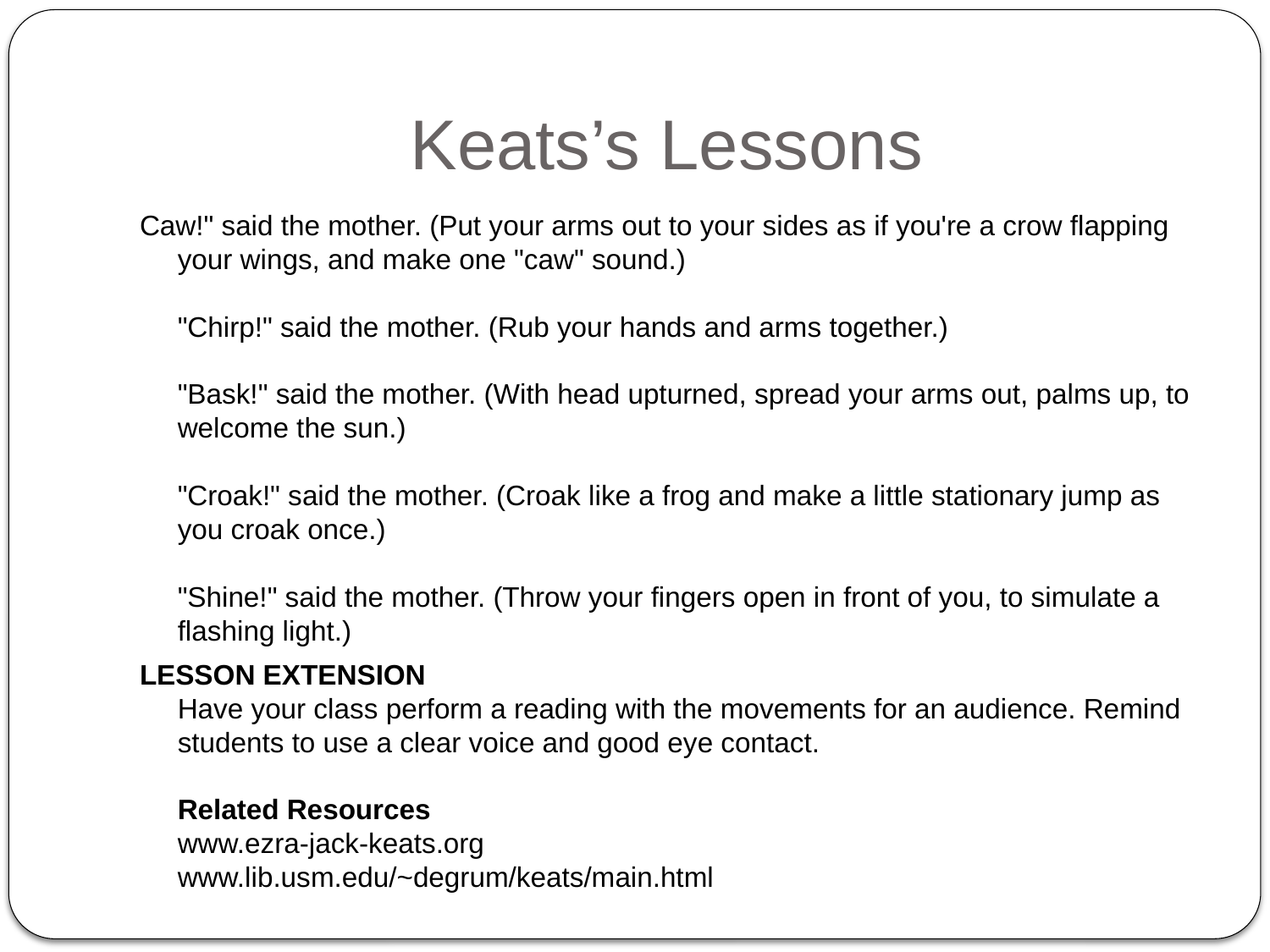

# Keats’s Lessons
Caw!" said the mother. (Put your arms out to your sides as if you're a crow flapping your wings, and make one "caw" sound.)
"Chirp!" said the mother. (Rub your hands and arms together.)
"Bask!" said the mother. (With head upturned, spread your arms out, palms up, to welcome the sun.)
"Croak!" said the mother. (Croak like a frog and make a little stationary jump as you croak once.)
"Shine!" said the mother. (Throw your fingers open in front of you, to simulate a flashing light.)
LESSON EXTENSION
Have your class perform a reading with the movements for an audience. Remind students to use a clear voice and good eye contact.
Related Resources
www.ezra-jack-keats.org
www.lib.usm.edu/~degrum/keats/main.html